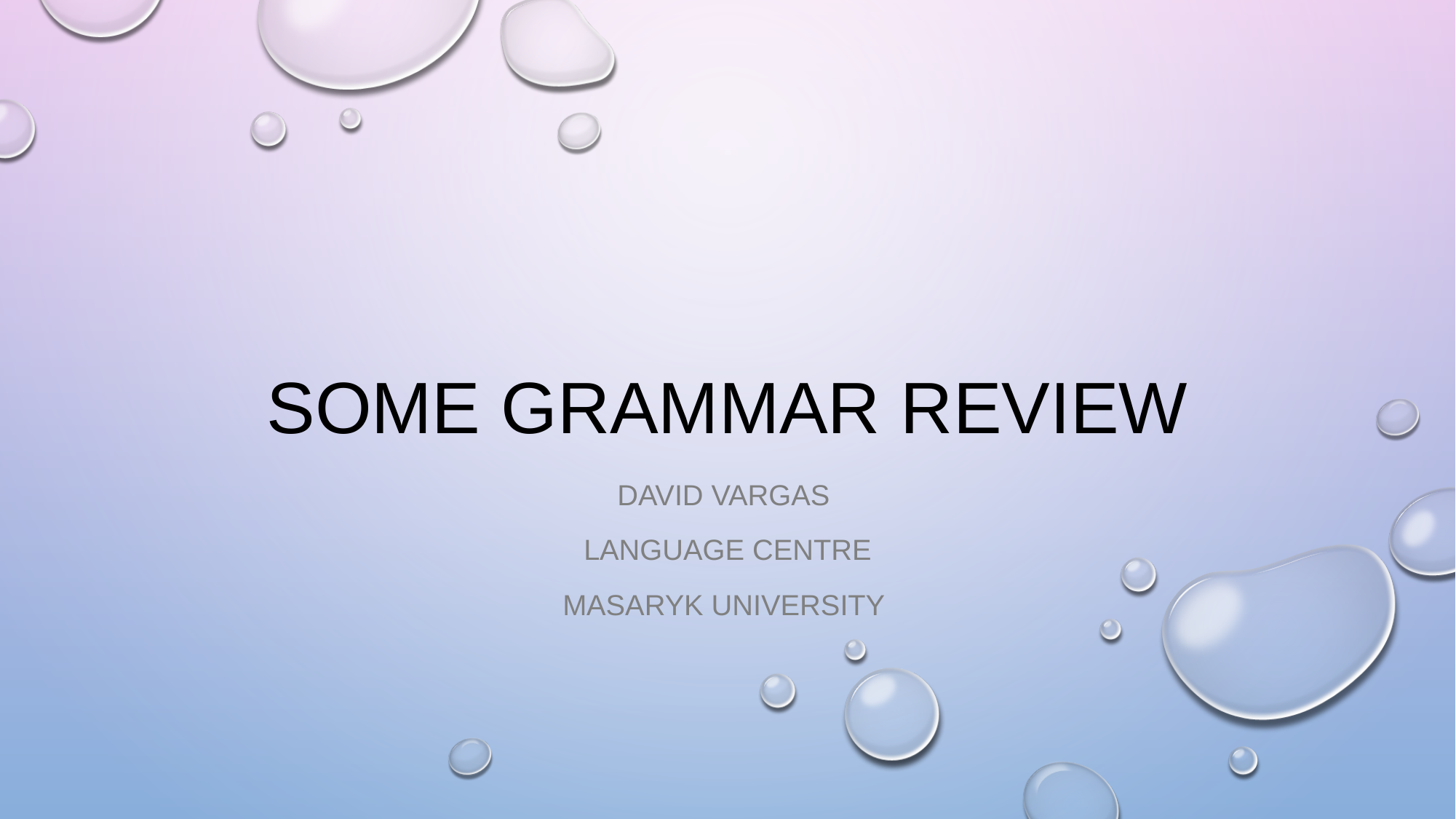

# Some grammar review
David Vargas
Language Centre
Masaryk university